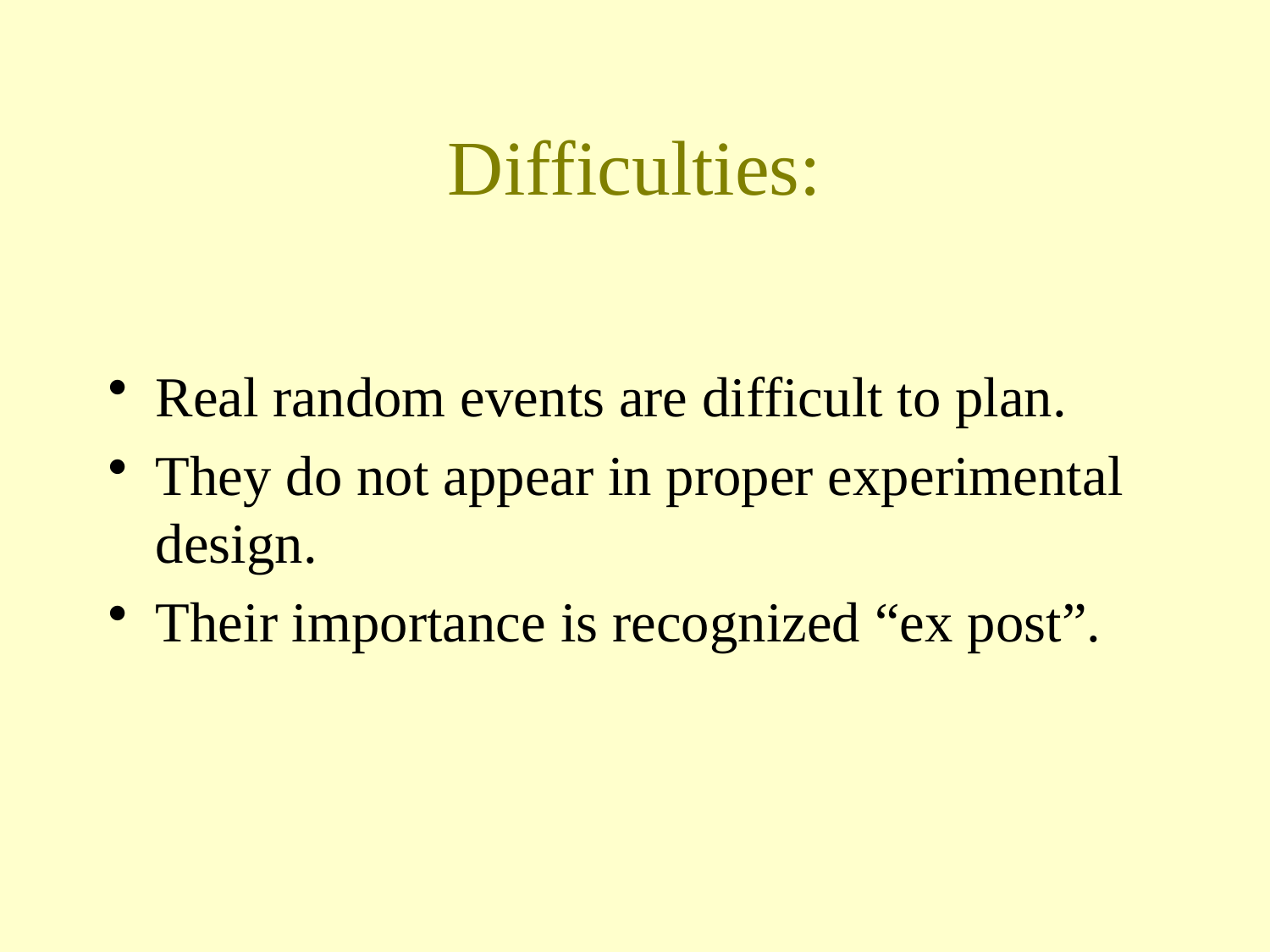

# Difficulties:

Real random events are difficult to plan.
They do not appear in proper experimental design.
Their importance is recognized “ex post”.